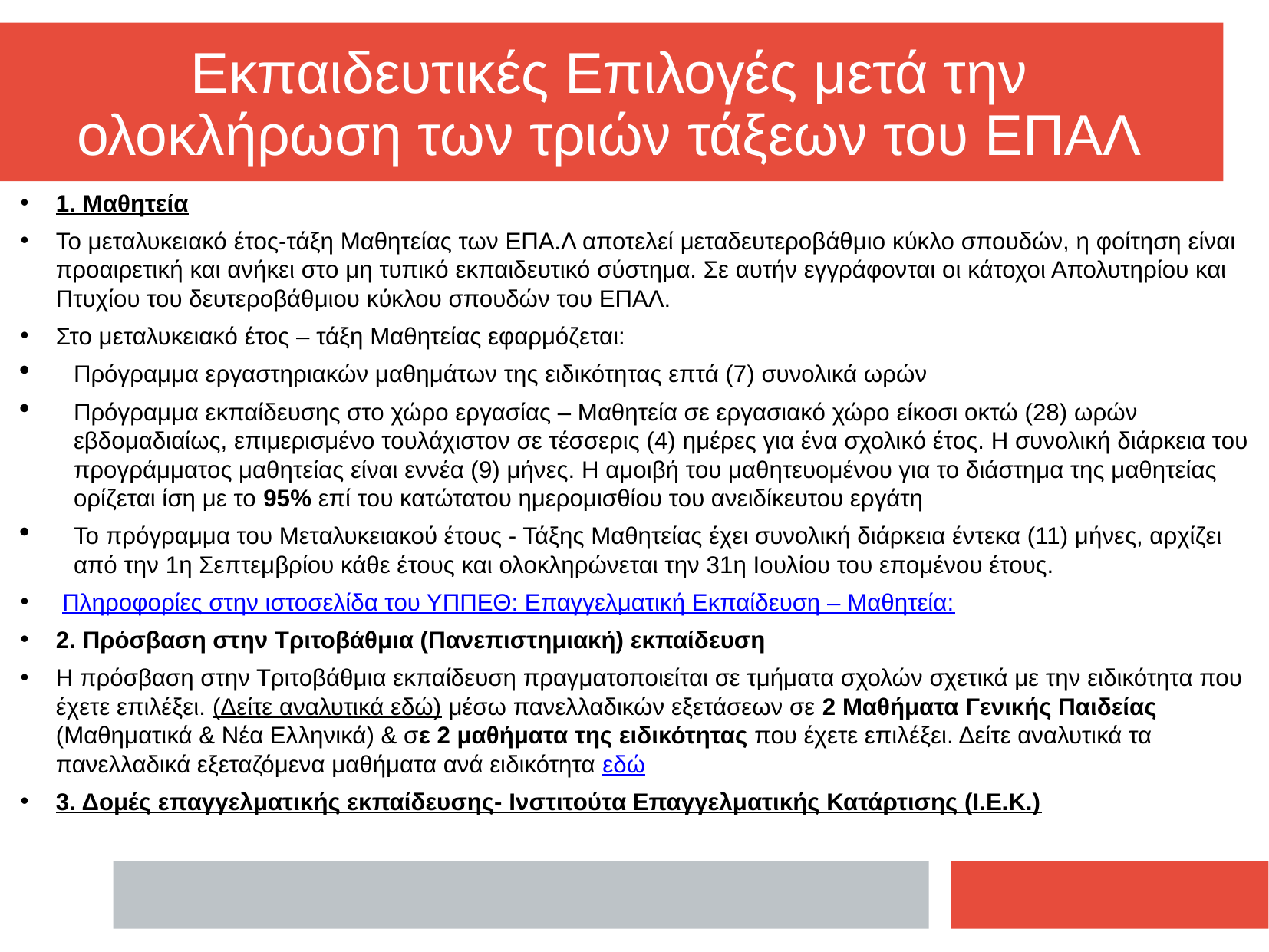

Εκπαιδευτικές Επιλογές μετά την ολοκλήρωση των τριών τάξεων του ΕΠΑΛ
# 1. Μαθητεία
To μεταλυκειακό έτος-τάξη Μαθητείας των ΕΠΑ.Λ αποτελεί μεταδευτεροβάθμιο κύκλο σπουδών, η φοίτηση είναι προαιρετική και ανήκει στο μη τυπικό εκπαιδευτικό σύστημα. Σε αυτήν εγγράφονται οι κάτοχοι Απολυτηρίου και Πτυχίου του δευτεροβάθμιου κύκλου σπουδών του ΕΠΑΛ.
Στο μεταλυκειακό έτος – τάξη Μαθητείας εφαρμόζεται:
Πρόγραμμα εργαστηριακών μαθημάτων της ειδικότητας επτά (7) συνολικά ωρών
Πρόγραμμα εκπαίδευσης στο χώρο εργασίας – Μαθητεία σε εργασιακό χώρο είκοσι οκτώ (28) ωρών εβδομαδιαίως, επιμερισμένο τουλάχιστον σε τέσσερις (4) ημέρες για ένα σχολικό έτος. Η συνολική διάρκεια του προγράμματος μαθητείας είναι εννέα (9) μήνες. Η αμοιβή του μαθητευομένου για το διάστημα της μαθητείας ορίζεται ίση με το 95% επί του κατώτατου ημερομισθίου του ανειδίκευτου εργάτη
Το πρόγραμμα του Μεταλυκειακού έτους - Τάξης Μαθητείας έχει συνολική διάρκεια έντεκα (11) μήνες, αρχίζει από την 1η Σεπτεμβρίου κάθε έτους και ολοκληρώνεται την 31η Ιουλίου του επομένου έτους.
 Πληροφορίες στην ιστοσελίδα του ΥΠΠΕΘ: Επαγγελματική Εκπαίδευση – Μαθητεία:
2. Πρόσβαση στην Τριτοβάθμια (Πανεπιστημιακή) εκπαίδευση
Η πρόσβαση στην Τριτοβάθμια εκπαίδευση πραγματοποιείται σε τμήματα σχολών σχετικά με την ειδικότητα που έχετε επιλέξει. (Δείτε αναλυτικά εδώ) μέσω πανελλαδικών εξετάσεων σε 2 Μαθήματα Γενικής Παιδείας (Μαθηματικά & Νέα Ελληνικά) & σε 2 μαθήματα της ειδικότητας που έχετε επιλέξει. Δείτε αναλυτικά τα πανελλαδικά εξεταζόμενα μαθήματα ανά ειδικότητα εδώ
3. Δομές επαγγελματικής εκπαίδευσης- Ινστιτούτα Επαγγελματικής Κατάρτισης (Ι.Ε.Κ.)